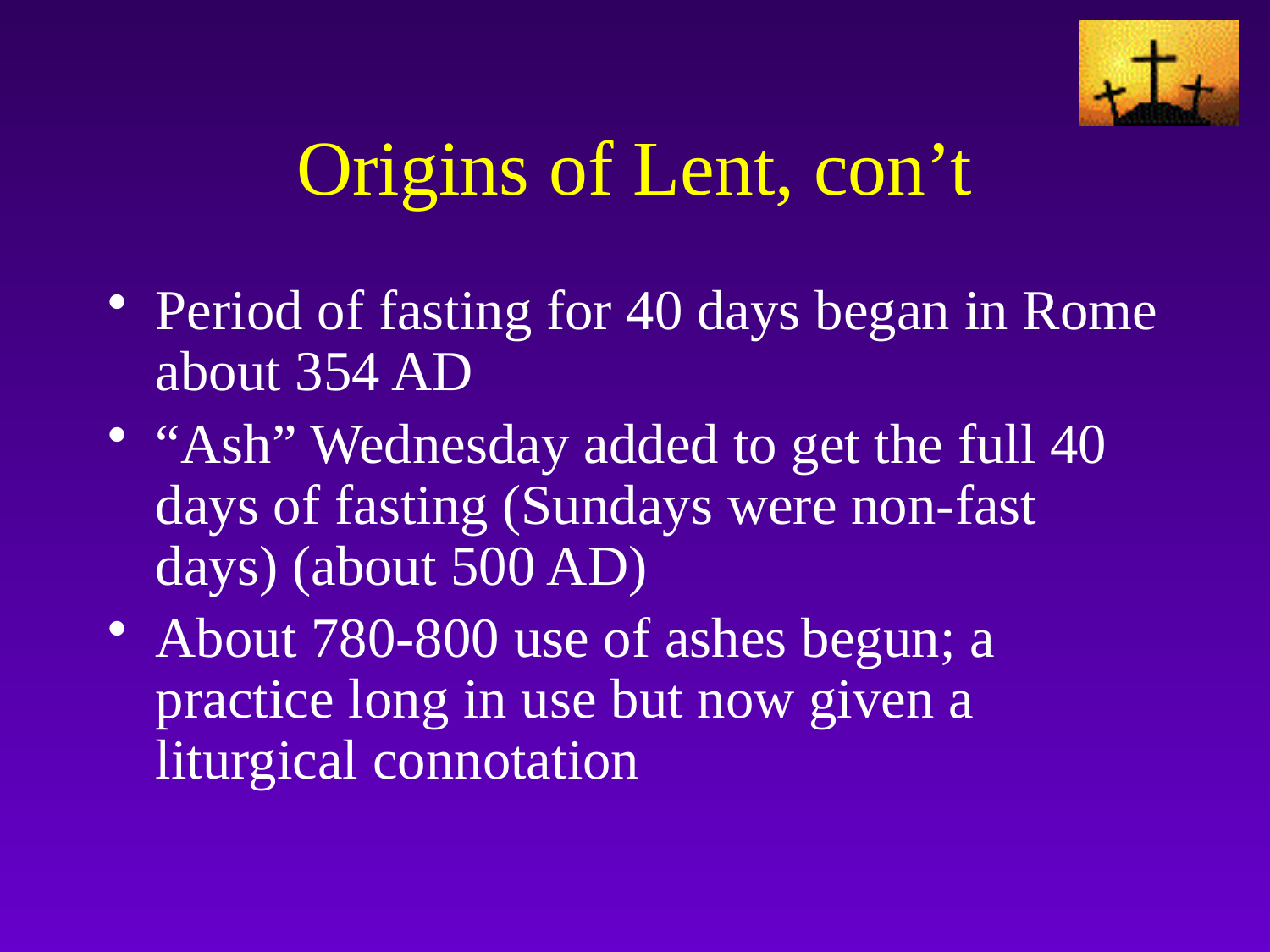

# Origins of Lent, con’t
Period of fasting for 40 days began in Rome about 354 AD
“Ash” Wednesday added to get the full 40 days of fasting (Sundays were non-fast days) (about 500 AD)
About 780-800 use of ashes begun; a practice long in use but now given a liturgical connotation